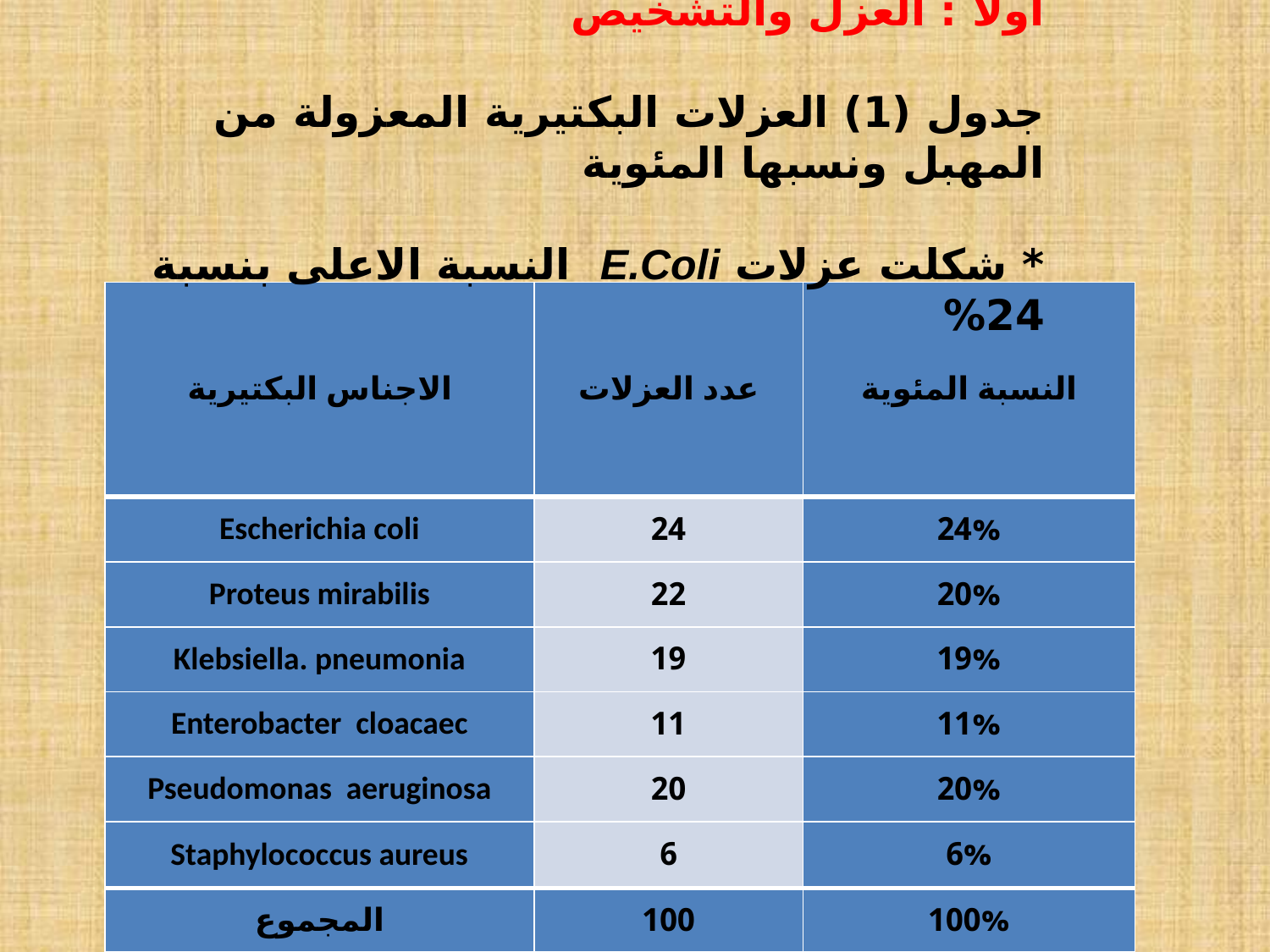

# اولا : العزل والتشخيص جدول (1) العزلات البكتيرية المعزولة من المهبل ونسبها المئوية * شكلت عزلات E.Coli  النسبة الاعلى بنسبة 24%

| الاجناس البكتيرية | عدد العزلات | النسبة المئوية |
| --- | --- | --- |
| Escherichia coli | 24 | 24% |
| Proteus mirabilis | 22 | 20% |
| Klebsiella. pneumonia | 19 | 19% |
| Enterobacter cloacaec | 11 | 11% |
| Pseudomonas aeruginosa | 20 | 20% |
| Staphylococcus aureus | 6 | 6% |
| المجموع | 100 | 100% |